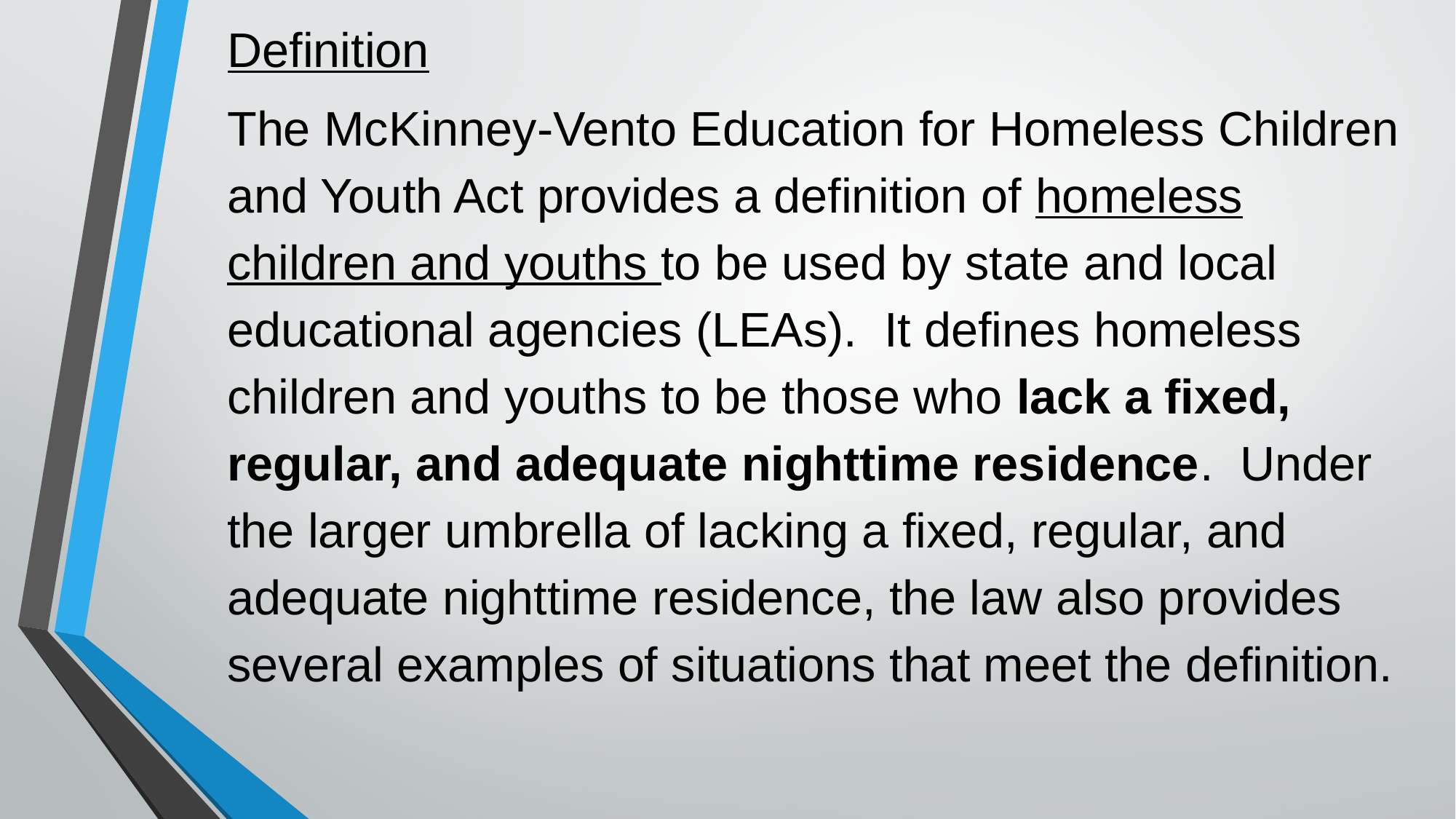

Definition
The McKinney-Vento Education for Homeless Children and Youth Act provides a definition of homeless children and youths to be used by state and local educational agencies (LEAs).  It defines homeless children and youths to be those who lack a fixed, regular, and adequate nighttime residence.  Under the larger umbrella of lacking a fixed, regular, and adequate nighttime residence, the law also provides several examples of situations that meet the definition.